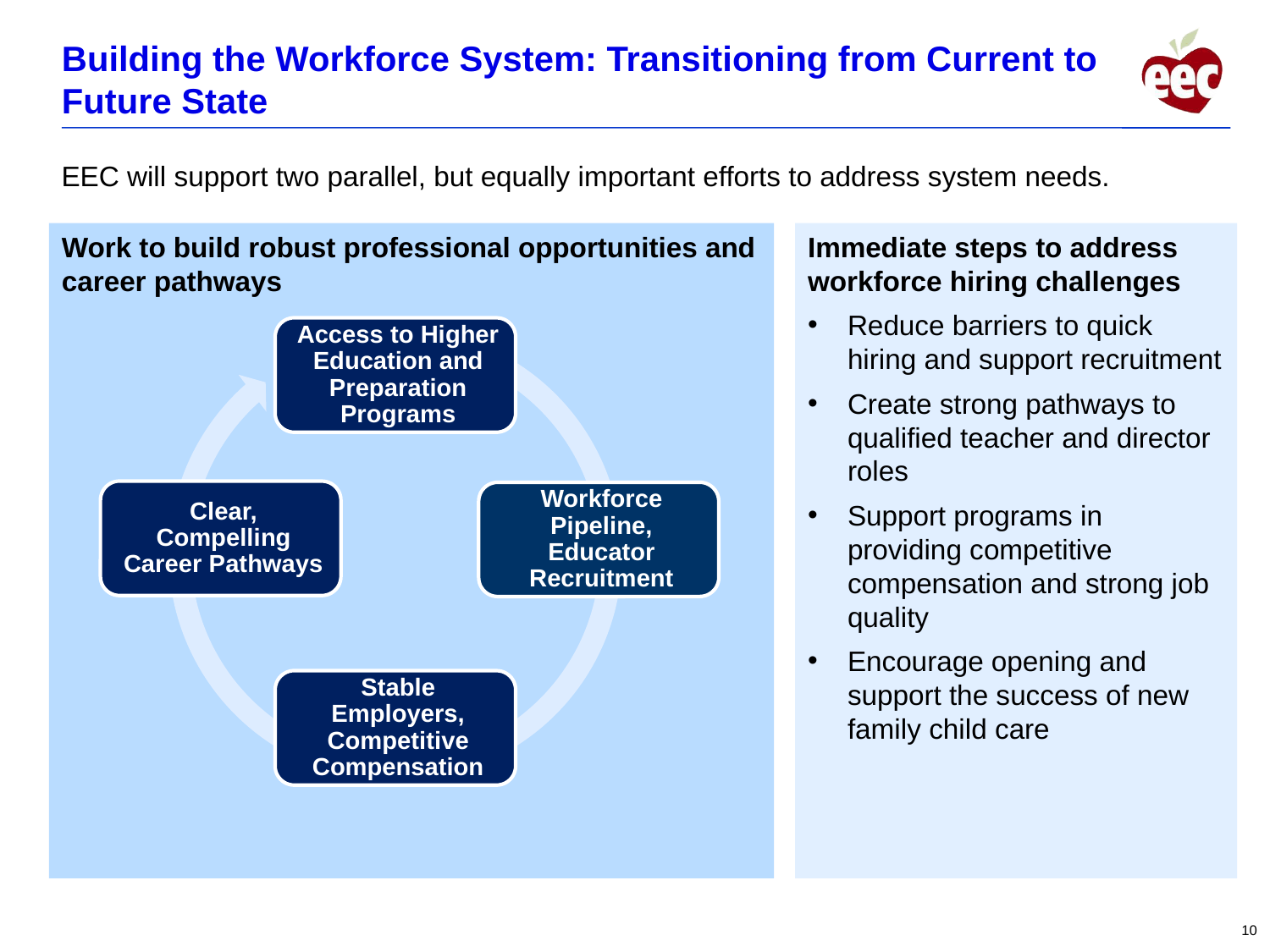

Building the Workforce System: Transitioning from Current to Future State
EEC will support two parallel, but equally important efforts to address system needs.
Work to build robust professional opportunities and career pathways
Immediate steps to address workforce hiring challenges
Reduce barriers to quick hiring and support recruitment
Create strong pathways to qualified teacher and director roles
Support programs in providing competitive compensation and strong job quality
Encourage opening and support the success of new family child care
Access to Higher Education and Preparation Programs
Workforce Pipeline, Educator Recruitment
Stable Employers, Competitive Compensation
Clear, Compelling Career Pathways
10